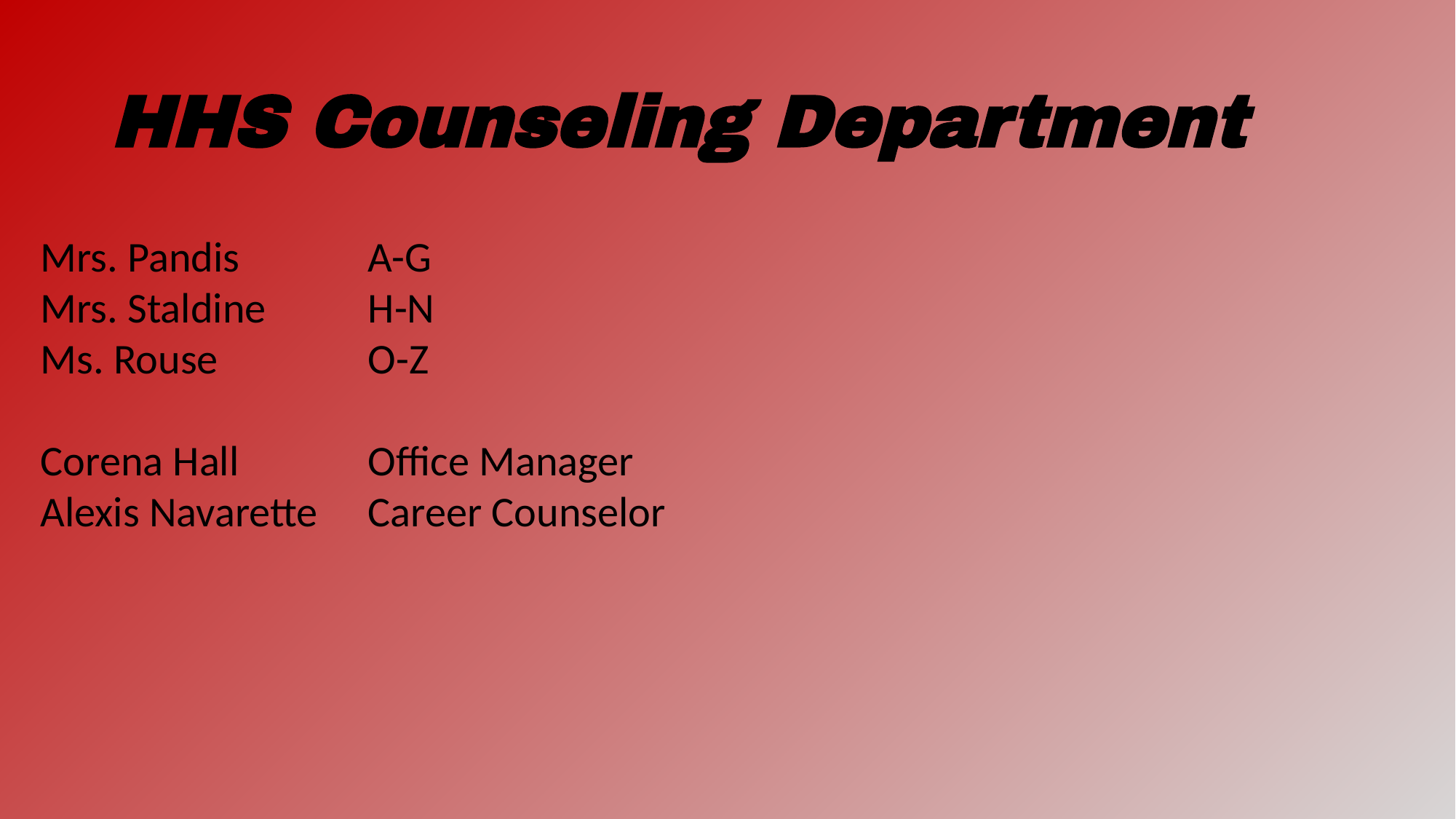

# HHS Counseling Department
Mrs. Pandis		A-G
Mrs. Staldine	H-N
Ms. Rouse		O-Z

Corena Hall		Office Manager
Alexis Navarette	Career Counselor